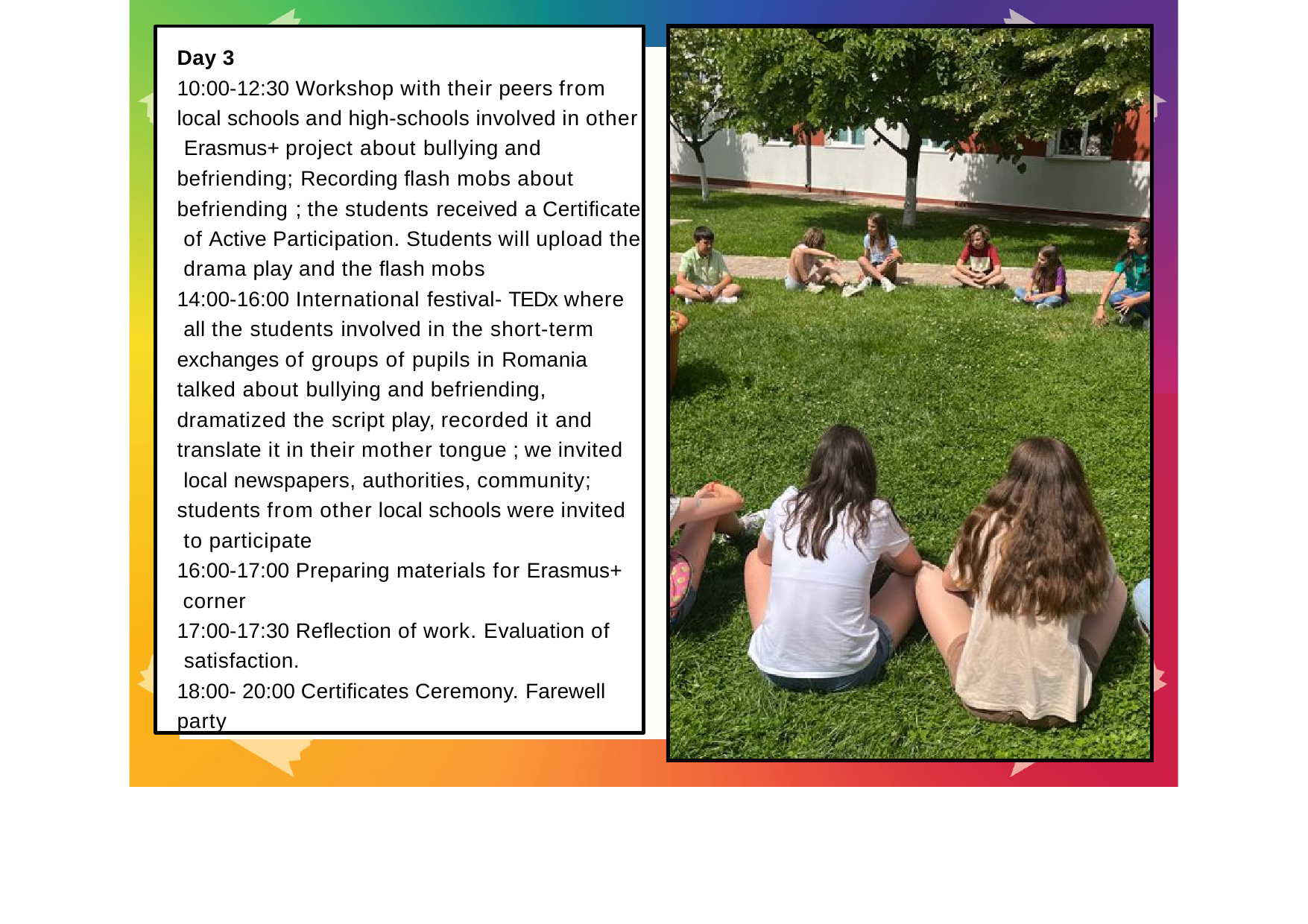

Day 3
10:00-12:30 Workshop with their peers from
local schools and high-schools involved in other  Erasmus+ project about bullying and
befriending; Recording ﬂash mobs about
befriending ; the students received a Certiﬁcate  of Active Participation. Students will upload the  drama play and the ﬂash mobs
14:00-16:00 International festival- TEDx where  all the students involved in the short-term  exchanges of groups of pupils in Romania  talked about bullying and befriending,
dramatized the script play, recorded it and  translate it in their mother tongue ; we invited  local newspapers, authorities, community;
students from other local schools were invited  to participate
16:00-17:00 Preparing materials for Erasmus+  corner
17:00-17:30 Reﬂection of work. Evaluation of  satisfaction.
18:00- 20:00 Certiﬁcates Ceremony. Farewell  party